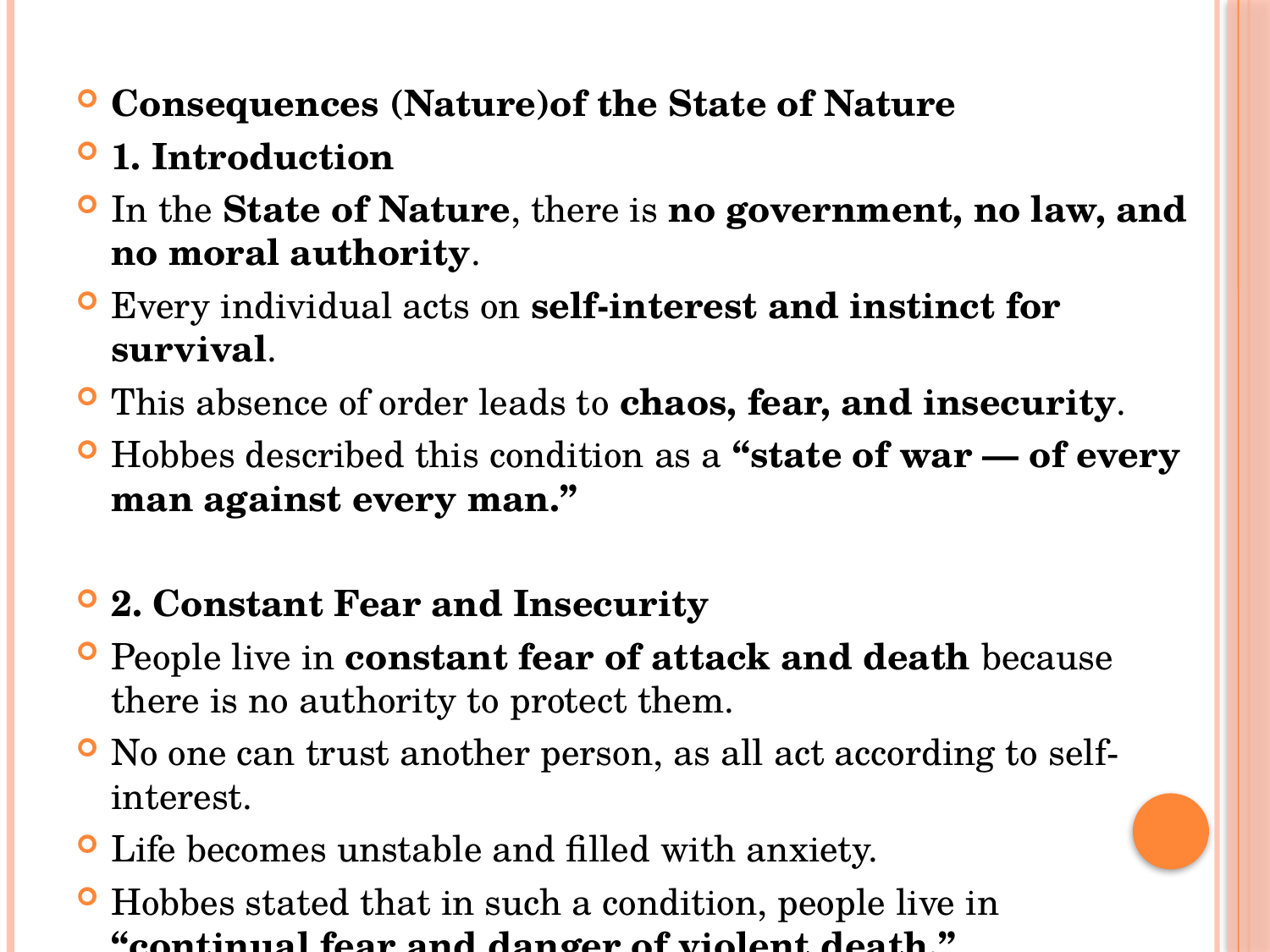

#
Consequences (Nature)of the State of Nature
1. Introduction
In the State of Nature, there is no government, no law, and no moral authority.
Every individual acts on self-interest and instinct for survival.
This absence of order leads to chaos, fear, and insecurity.
Hobbes described this condition as a “state of war — of every man against every man.”

2. Constant Fear and Insecurity
People live in constant fear of attack and death because there is no authority to protect them.
No one can trust another person, as all act according to self-interest.
Life becomes unstable and filled with anxiety.
Hobbes stated that in such a condition, people live in “continual fear and danger of violent death.”